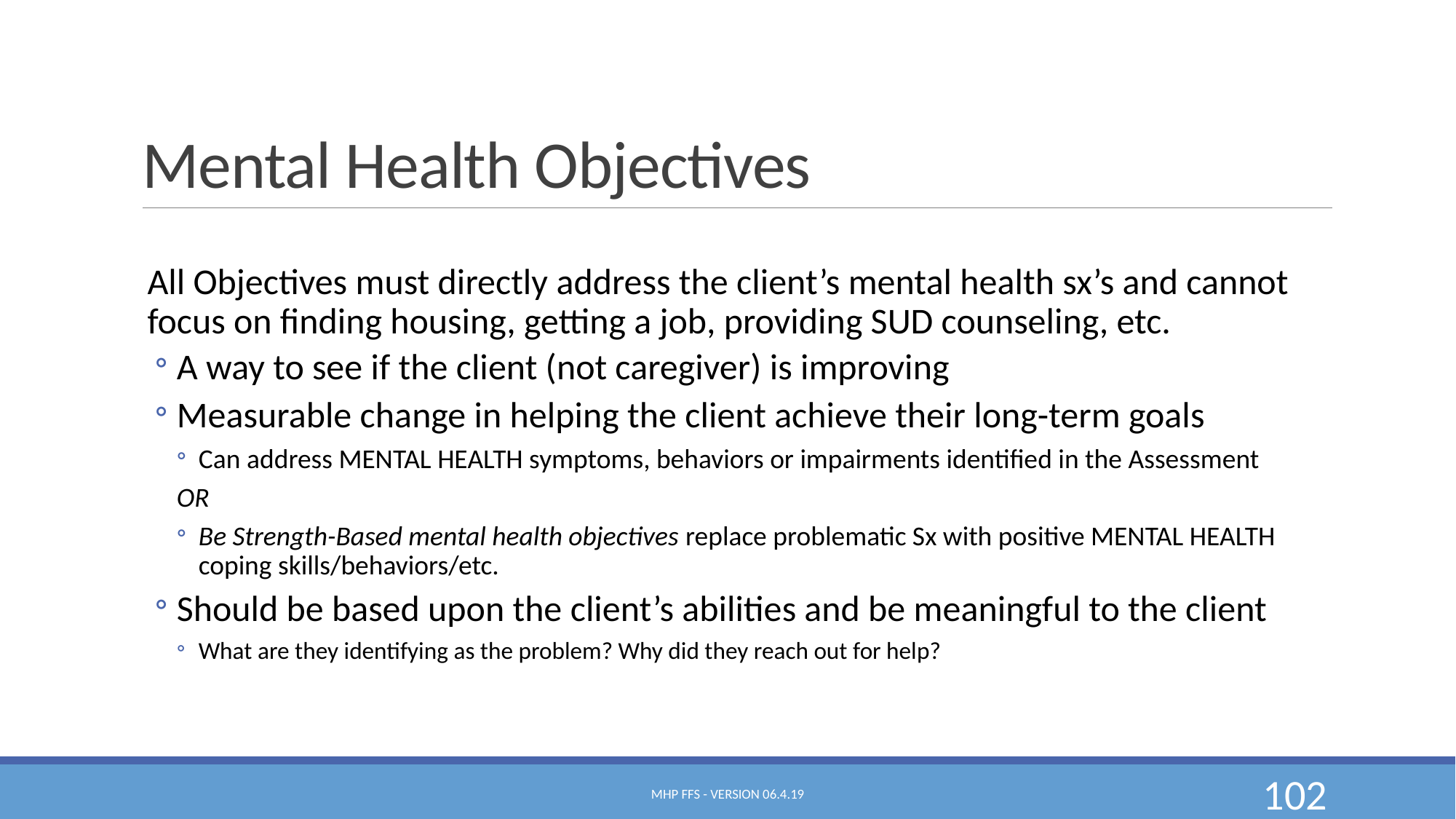

# Mental Health Objectives

All Objectives must directly address the client’s mental health sx’s and cannot focus on finding housing, getting a job, providing SUD counseling, etc.
A way to see if the client (not caregiver) is improving
Measurable change in helping the client achieve their long-term goals
Can address MENTAL HEALTH symptoms, behaviors or impairments identified in the Assessment
OR
Be Strength-Based mental health objectives replace problematic Sx with positive MENTAL HEALTH coping skills/behaviors/etc.
Should be based upon the client’s abilities and be meaningful to the client
What are they identifying as the problem? Why did they reach out for help?
MHP FFS - Version 06.4.19
102